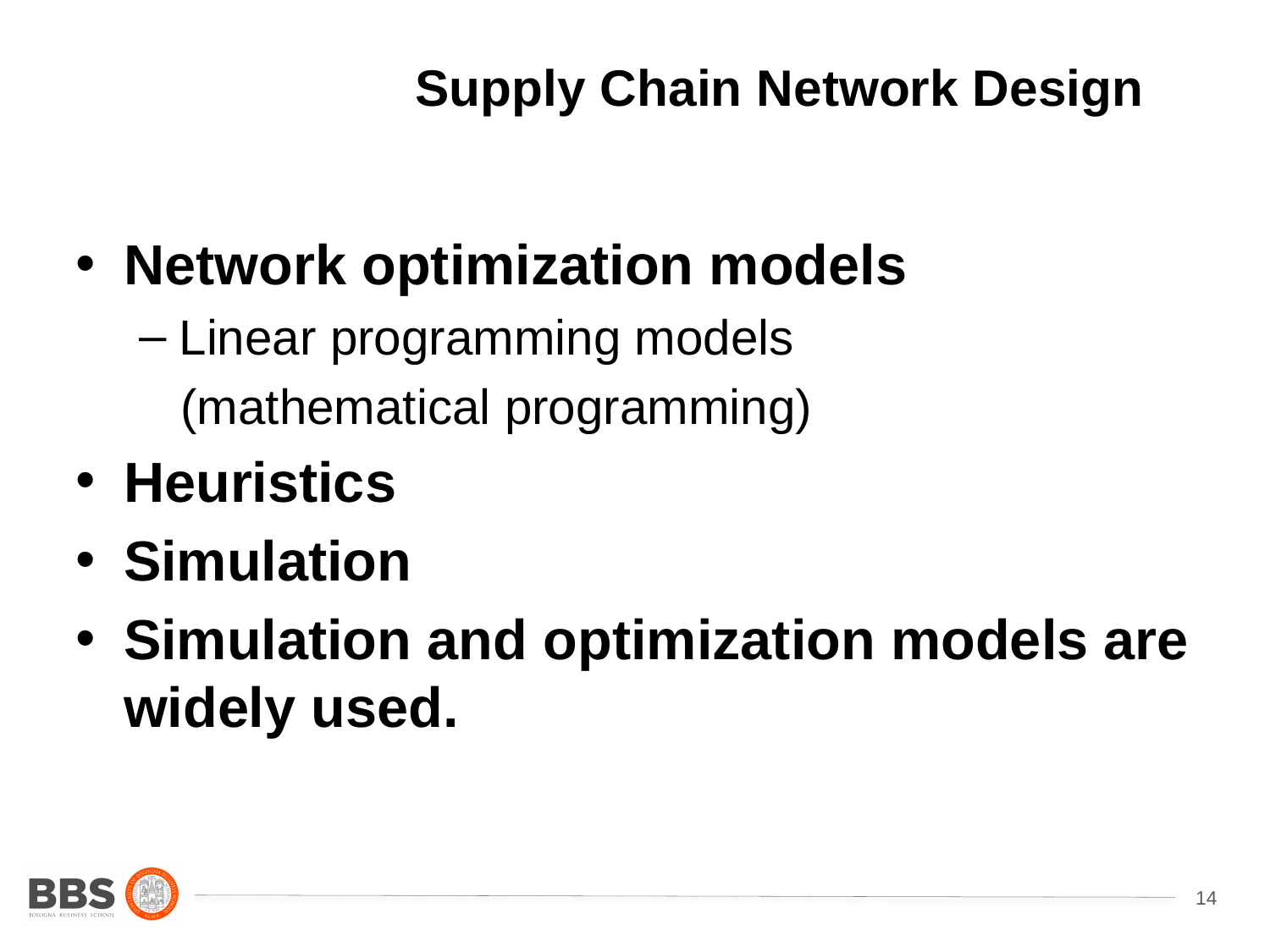

Supply Chain Network Design
Network optimization models
Linear programming models
   (mathematical programming)
Heuristics
Simulation
Simulation and optimization models are widely used.